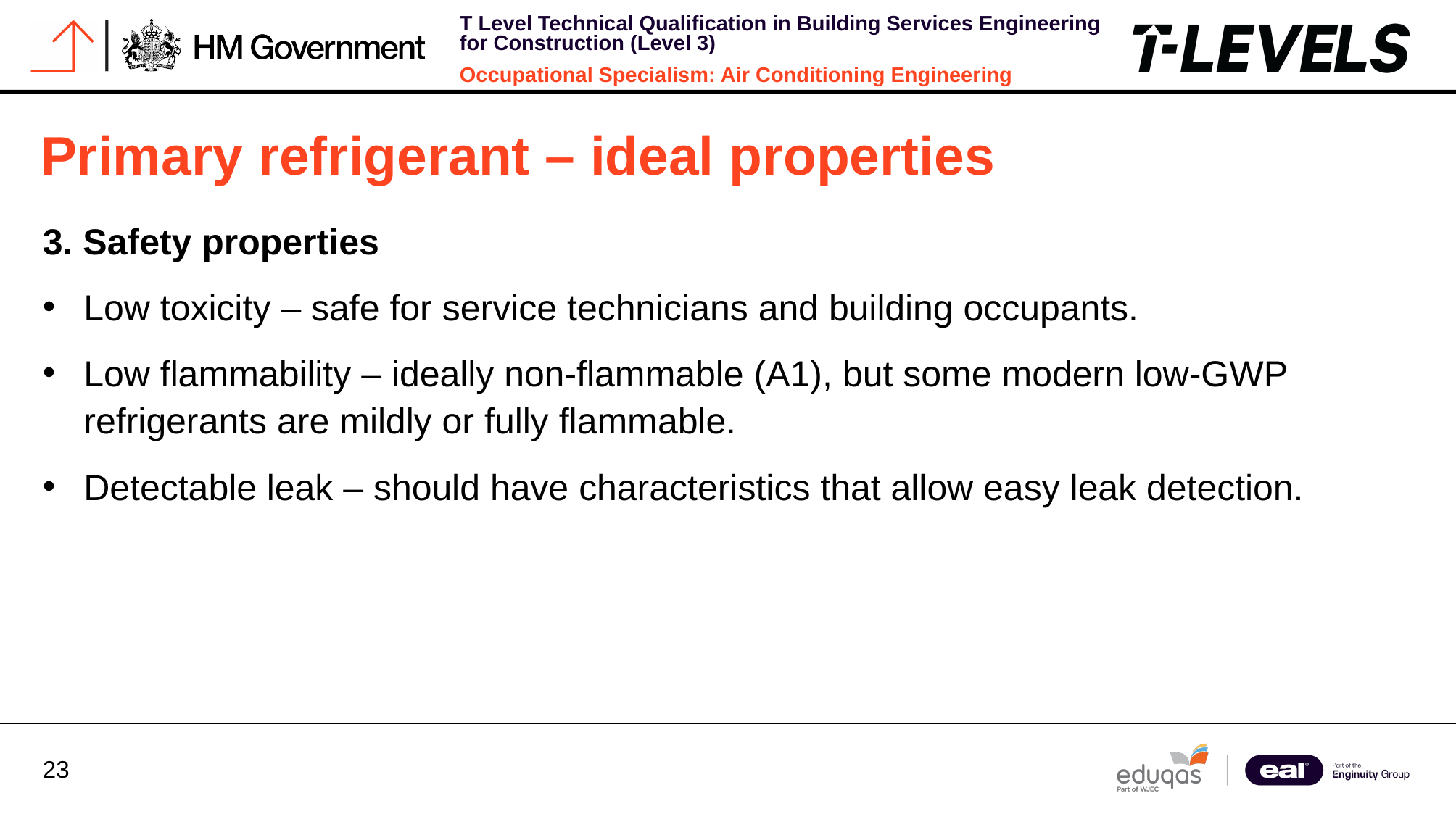

Primary refrigerant – ideal properties
3. Safety properties
Low toxicity – safe for service technicians and building occupants.
Low flammability – ideally non‑flammable (A1), but some modern low‑GWP refrigerants are mildly or fully flammable.
Detectable leak – should have characteristics that allow easy leak detection.